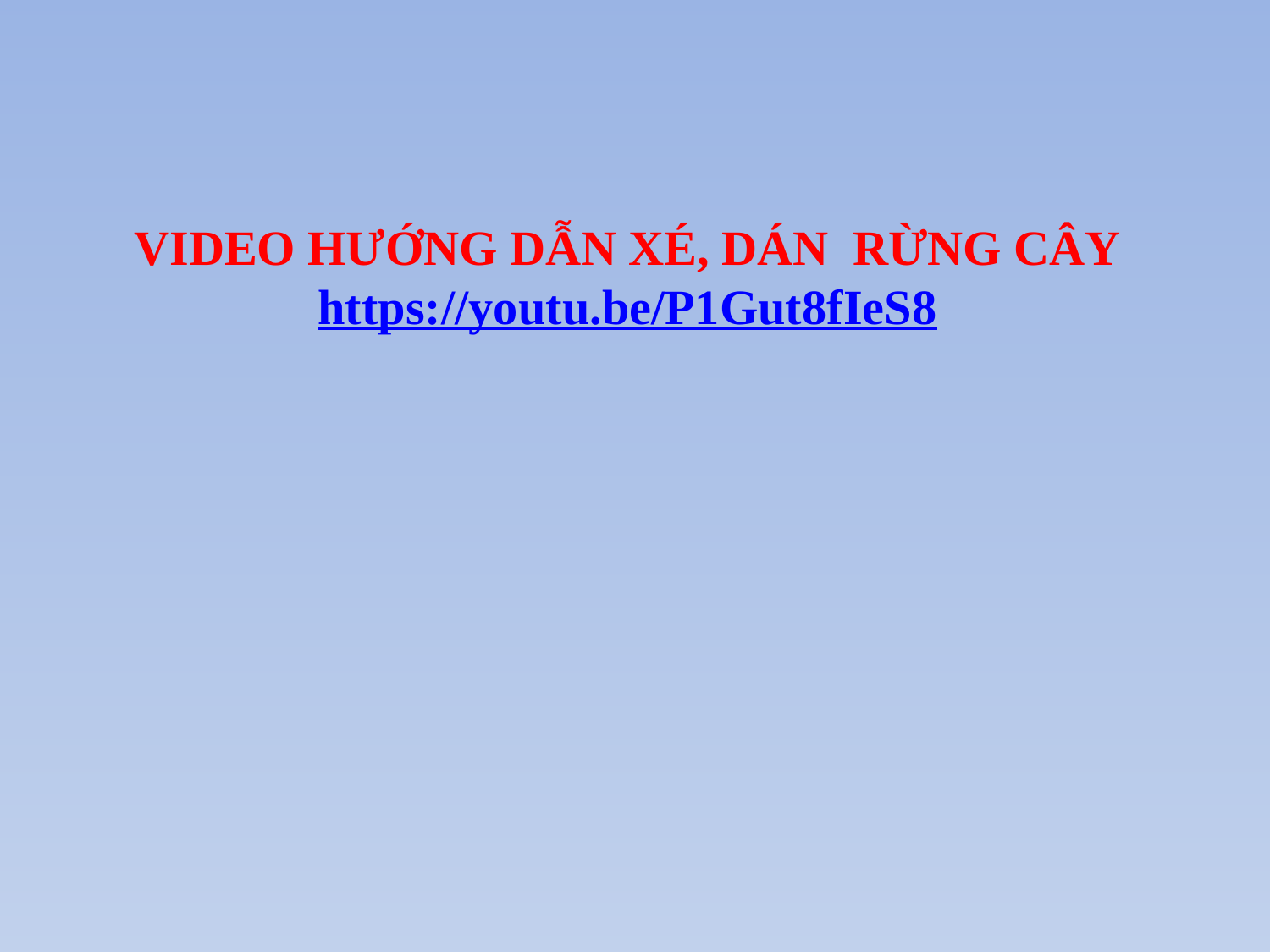

VIDEO HƯỚNG DẪN XÉ, DÁN  RỪNG CÂY
https://youtu.be/P1Gut8fIeS8